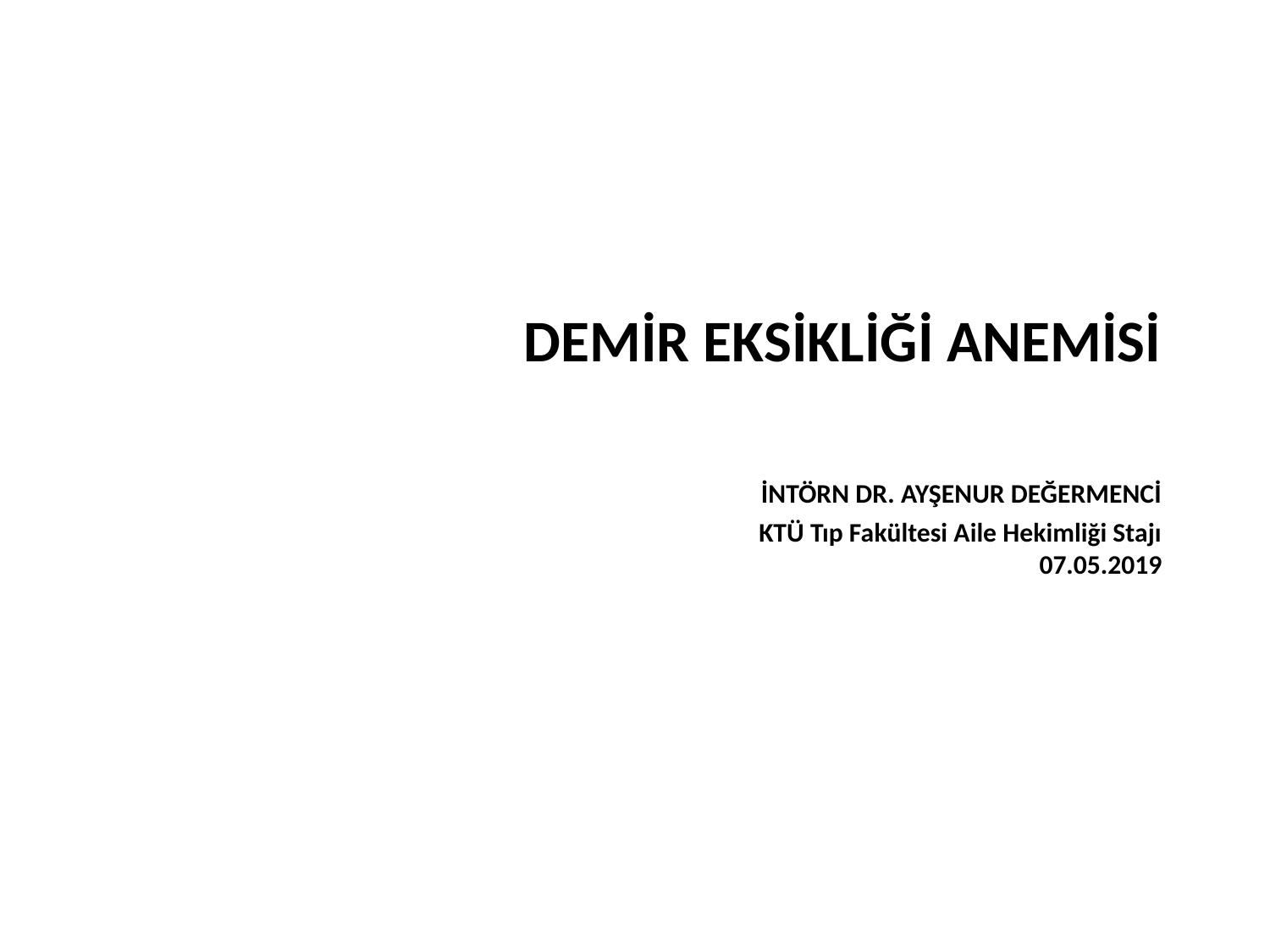

# DEMİR EKSİKLİĞİ ANEMİSİ İNTÖRN DR. AYŞENUR DEĞERMENCİ KTÜ Tıp Fakültesi Aile Hekimliği Stajı 07.05.2019